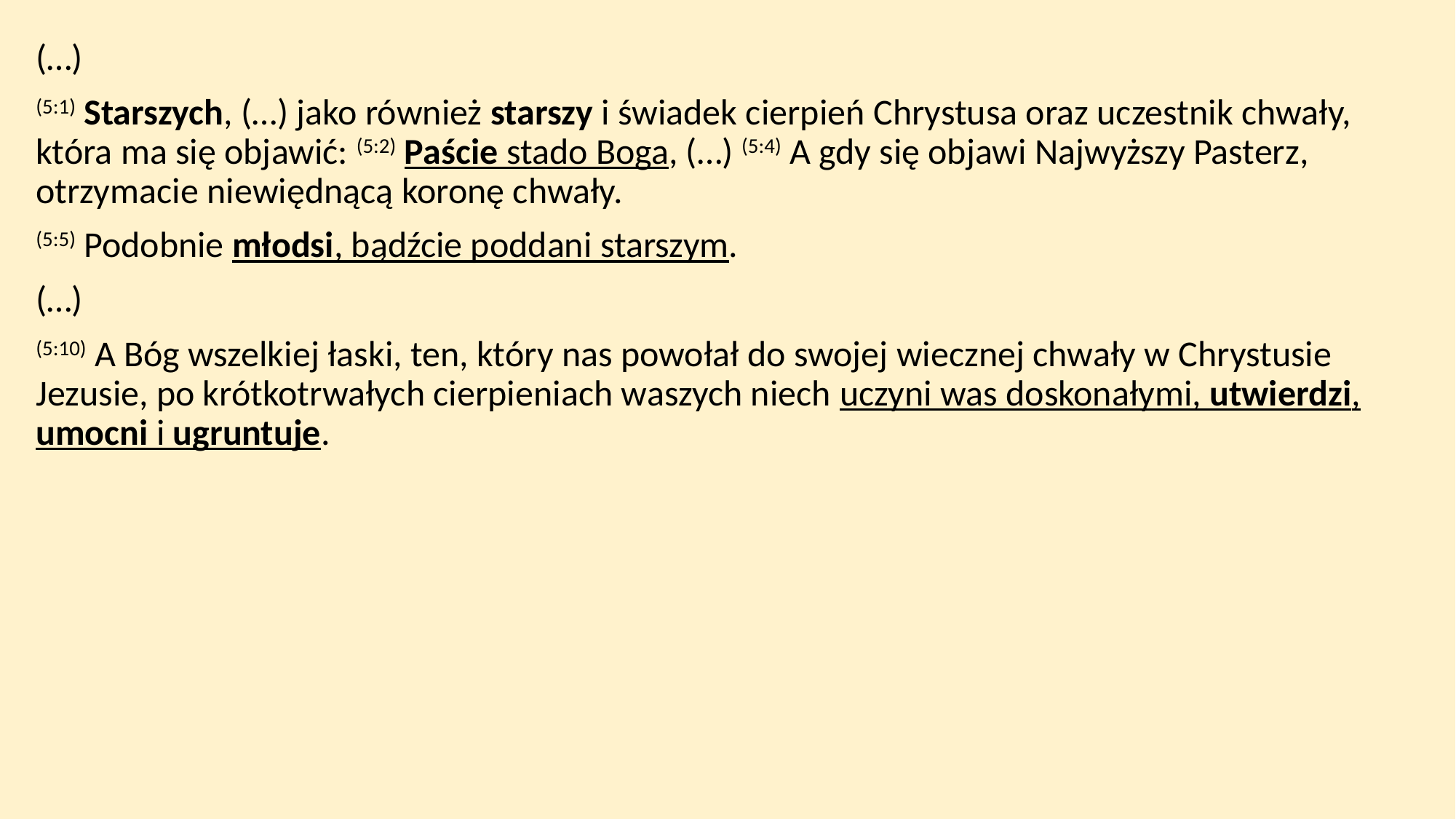

(…)
(5:1) Starszych, (…) jako również starszy i świadek cierpień Chrystusa oraz uczestnik chwały, która ma się objawić: (5:2) Paście stado Boga, (…) (5:4) A gdy się objawi Najwyższy Pasterz, otrzymacie niewiędnącą koronę chwały.
(5:5) Podobnie młodsi, bądźcie poddani starszym.
(…)
(5:10) A Bóg wszelkiej łaski, ten, który nas powołał do swojej wiecznej chwały w Chrystusie Jezusie, po krótkotrwałych cierpieniach waszych niech uczyni was doskonałymi, utwierdzi, umocni i ugruntuje.